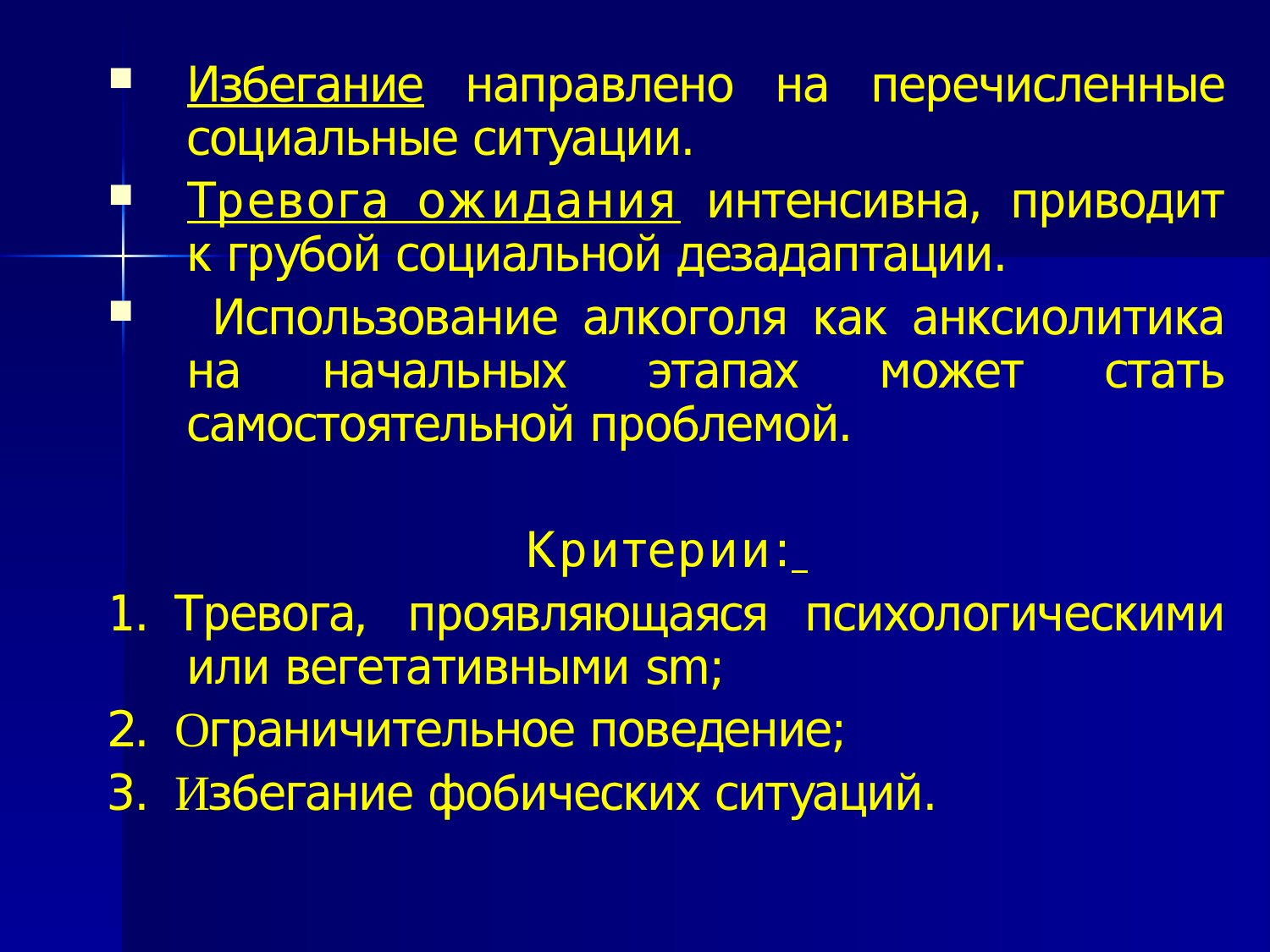

#
Избегание направлено на перечисленные социальные ситуации.
Тревога ожидания интенсивна, приводит к грубой социальной дезадаптации.
 Использование алкоголя как анксиолитика на начальных этапах может стать самостоятельной проблемой.

Критерии:
1.  Тревога, проявляющаяся психологическими или вегетативными sm;
2.  Ограничительное поведение;
3.  Избегание фобических ситуаций.